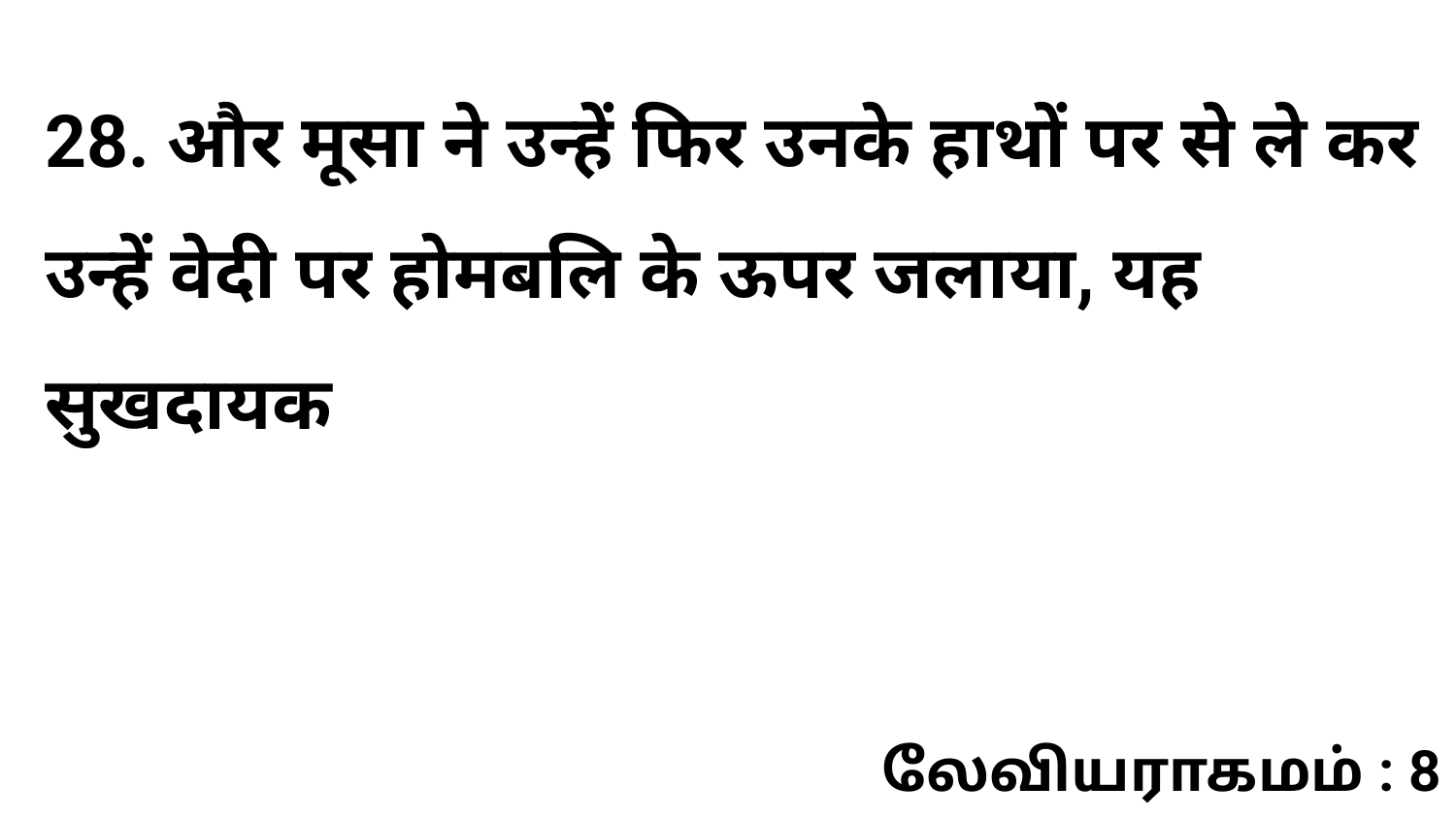

28. और मूसा ने उन्हें फिर उनके हाथों पर से ले कर उन्हें वेदी पर होमबलि के ऊपर जलाया, यह सुखदायक
லேவியராகமம் : 8